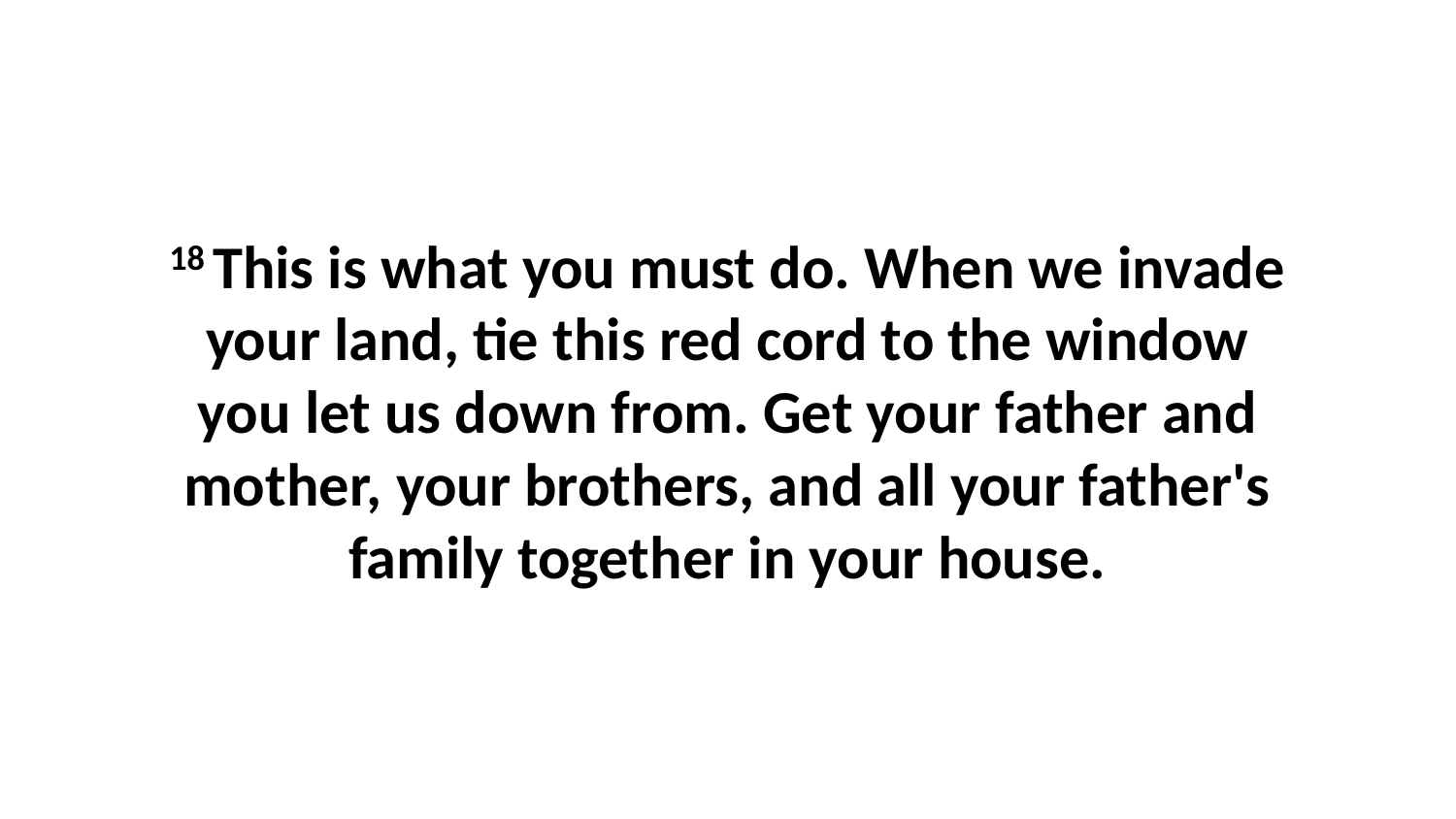

18 This is what you must do. When we invade your land, tie this red cord to the window you let us down from. Get your father and mother, your brothers, and all your father's family together in your house.